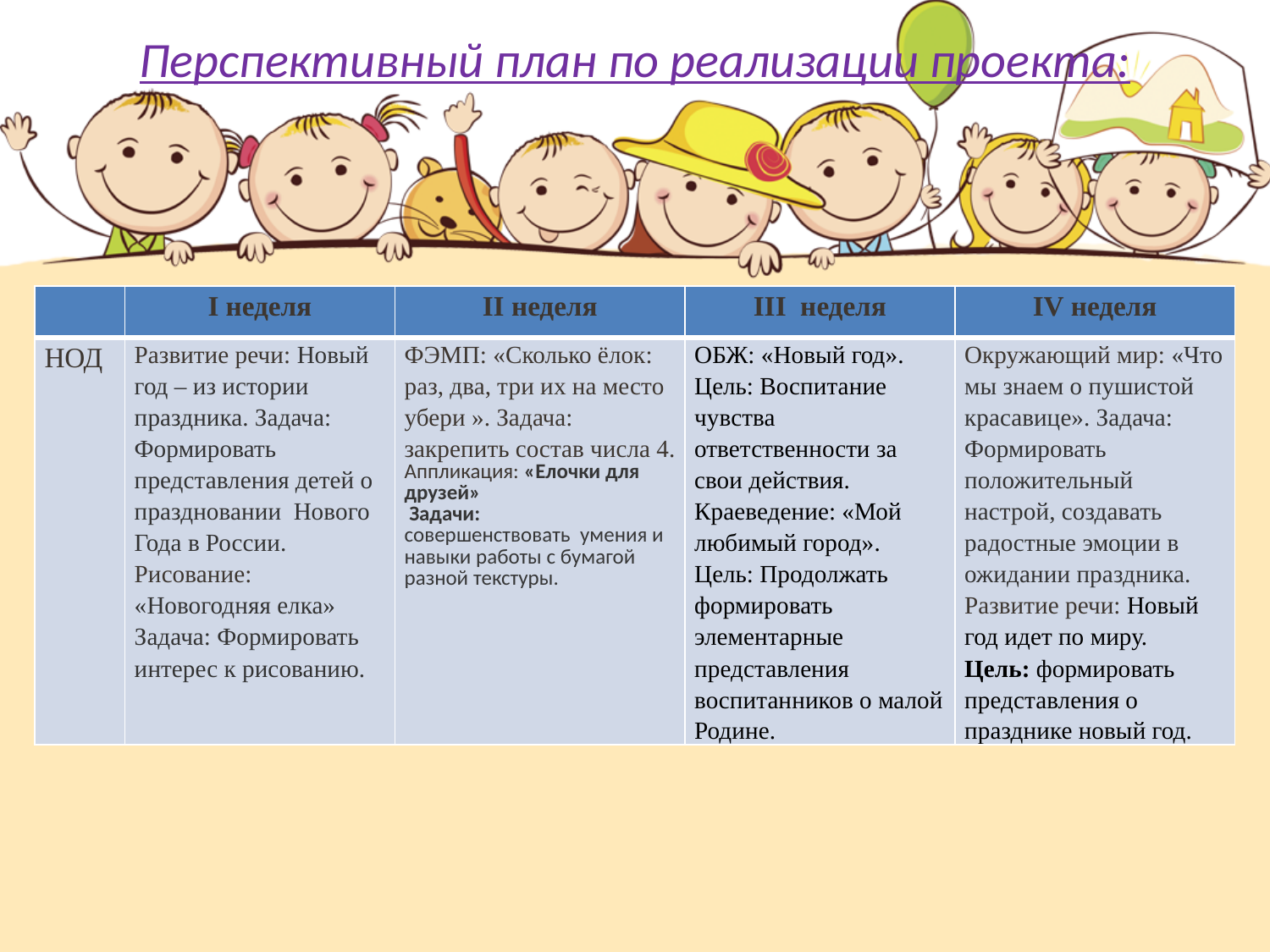

# Перспективный план по реализации проекта:
|  | I неделя | II неделя | III неделя | IV неделя |
| --- | --- | --- | --- | --- |
| НОД | Развитие речи: Новый год – из истории праздника. Задача: Формировать  представления детей о праздновании Нового Года в России. Рисование: «Новогодняя елка» Задача: Формировать интерес к рисованию. | ФЭМП: «Сколько ёлок: раз, два, три их на место убери ». Задача: закрепить состав числа 4. Аппликация: «Елочки для друзей»  Задачи: совершенствовать умения и навыки работы с бумагой разной текстуры. | ОБЖ: «Новый год». Цель: Воспитание чувства ответственности за свои действия. Краеведение: «Мой любимый город». Цель: Продолжать формировать элементарные представления воспитанников о малой Родине. | Окружающий мир: «Что мы знаем о пушистой красавице». Задача: Формировать положительный настрой, создавать радостные эмоции в ожидании праздника. Развитие речи: Новый год идет по миру. Цель: формировать представления о празднике новый год. |